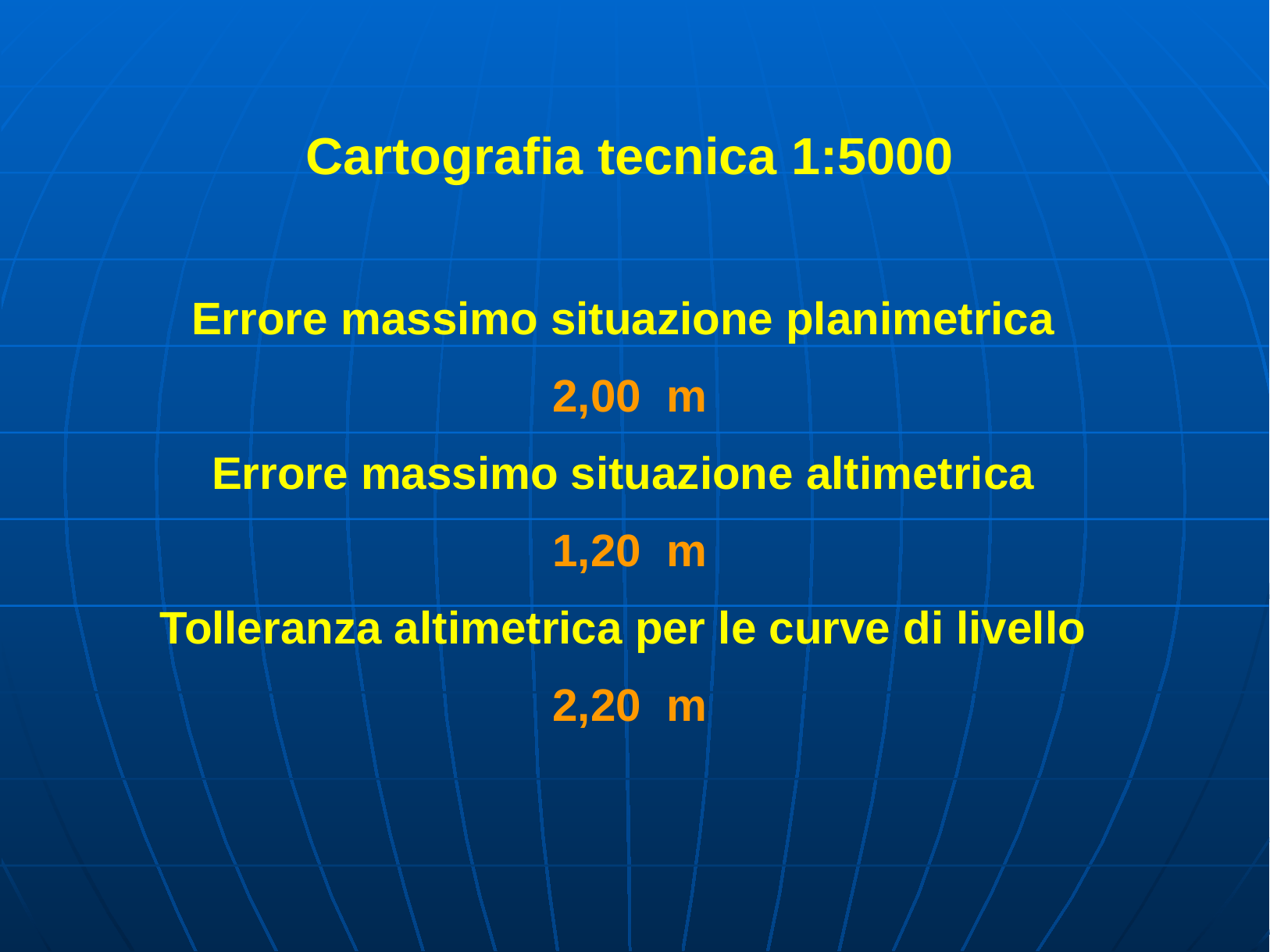

Cartografia tecnica 1:5000
Errore massimo situazione planimetrica
2,00  m
Errore massimo situazione altimetrica
1,20  m
Tolleranza altimetrica per le curve di livello
2,20  m